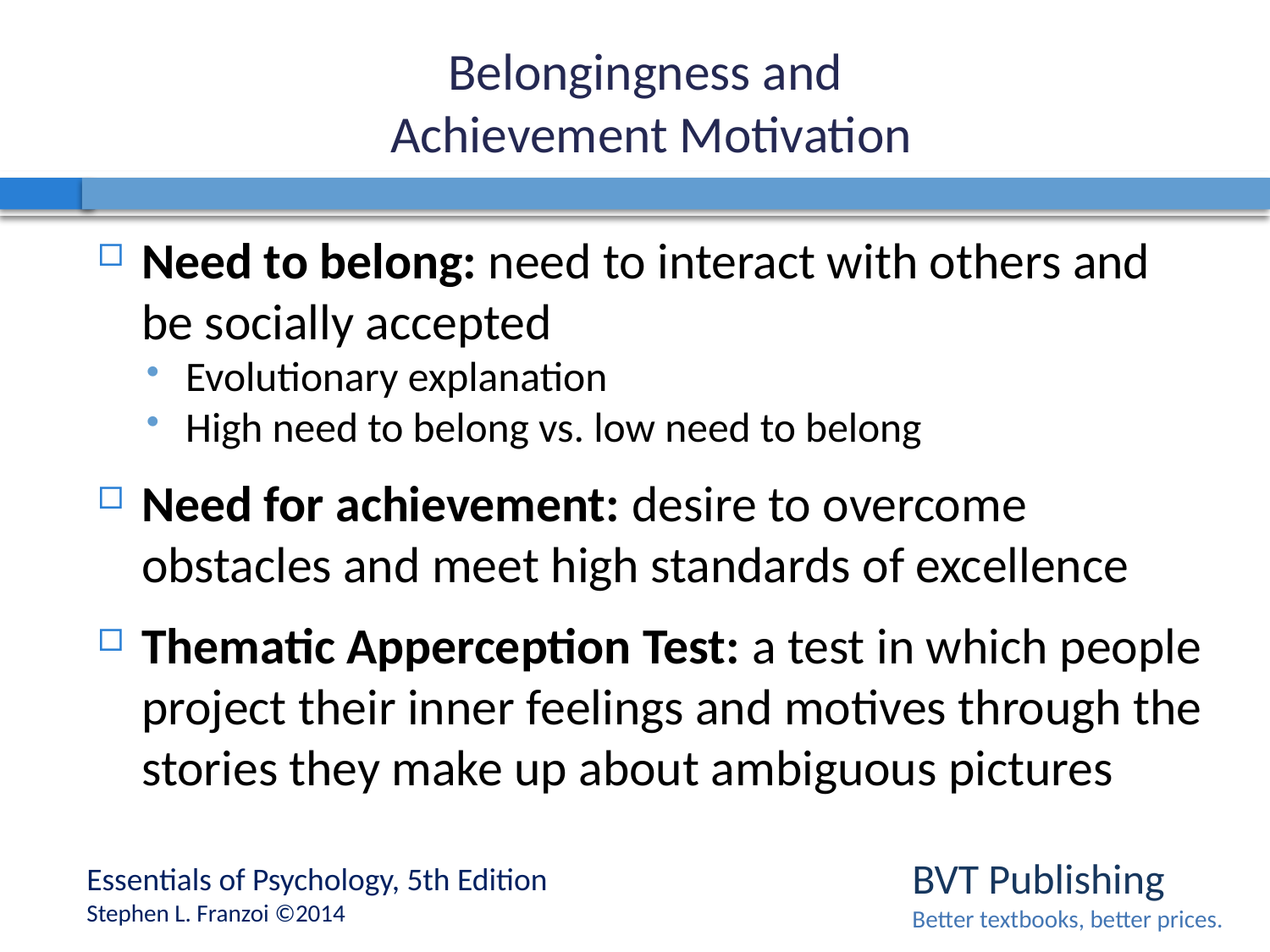

# Belongingness and Achievement Motivation
Need to belong: need to interact with others and be socially accepted
Evolutionary explanation
High need to belong vs. low need to belong
Need for achievement: desire to overcome obstacles and meet high standards of excellence
Thematic Apperception Test: a test in which people project their inner feelings and motives through the stories they make up about ambiguous pictures